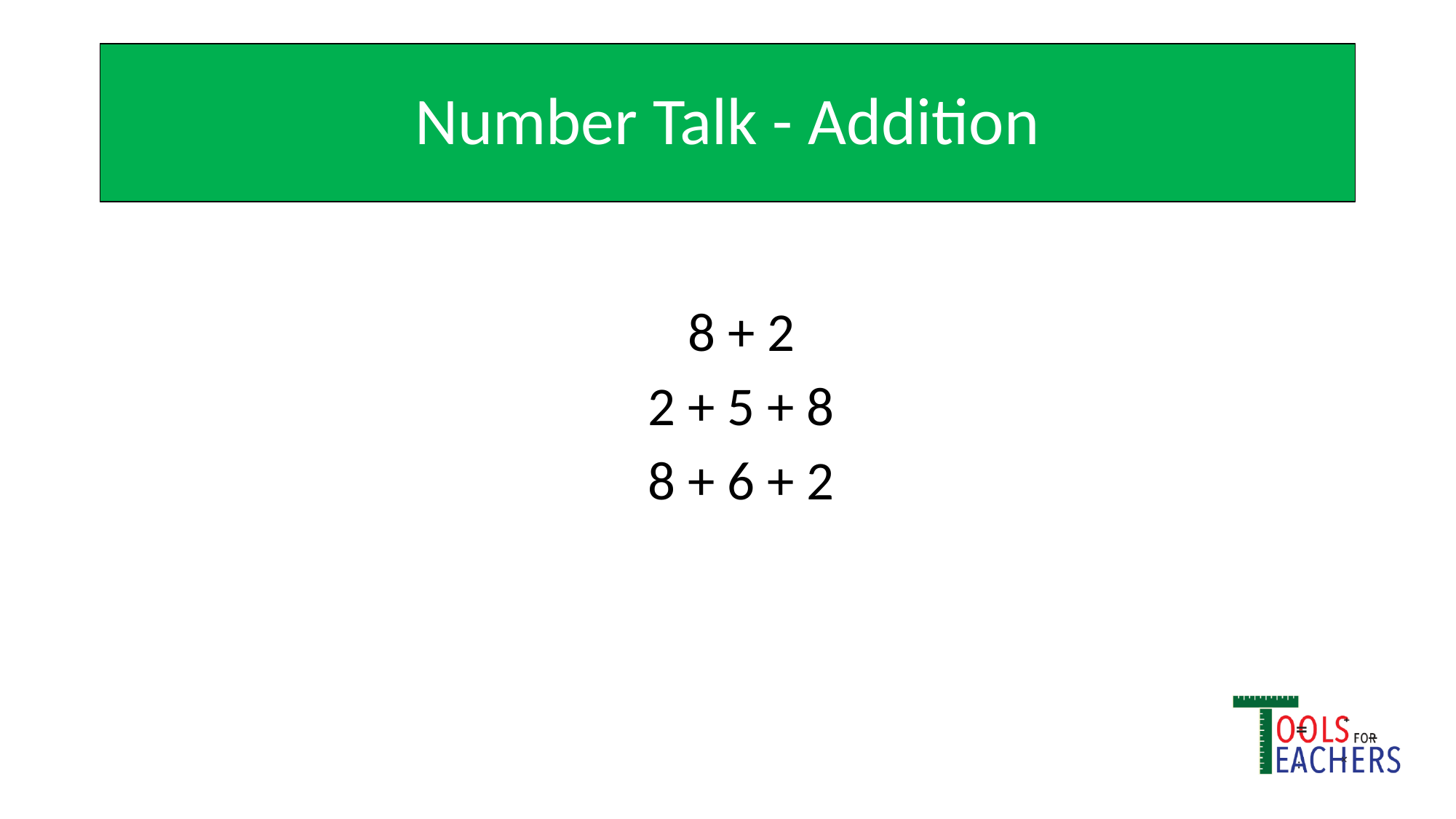

# Number Talk - Addition

8 + 2
2 + 5 + 8
8 + 6 + 2